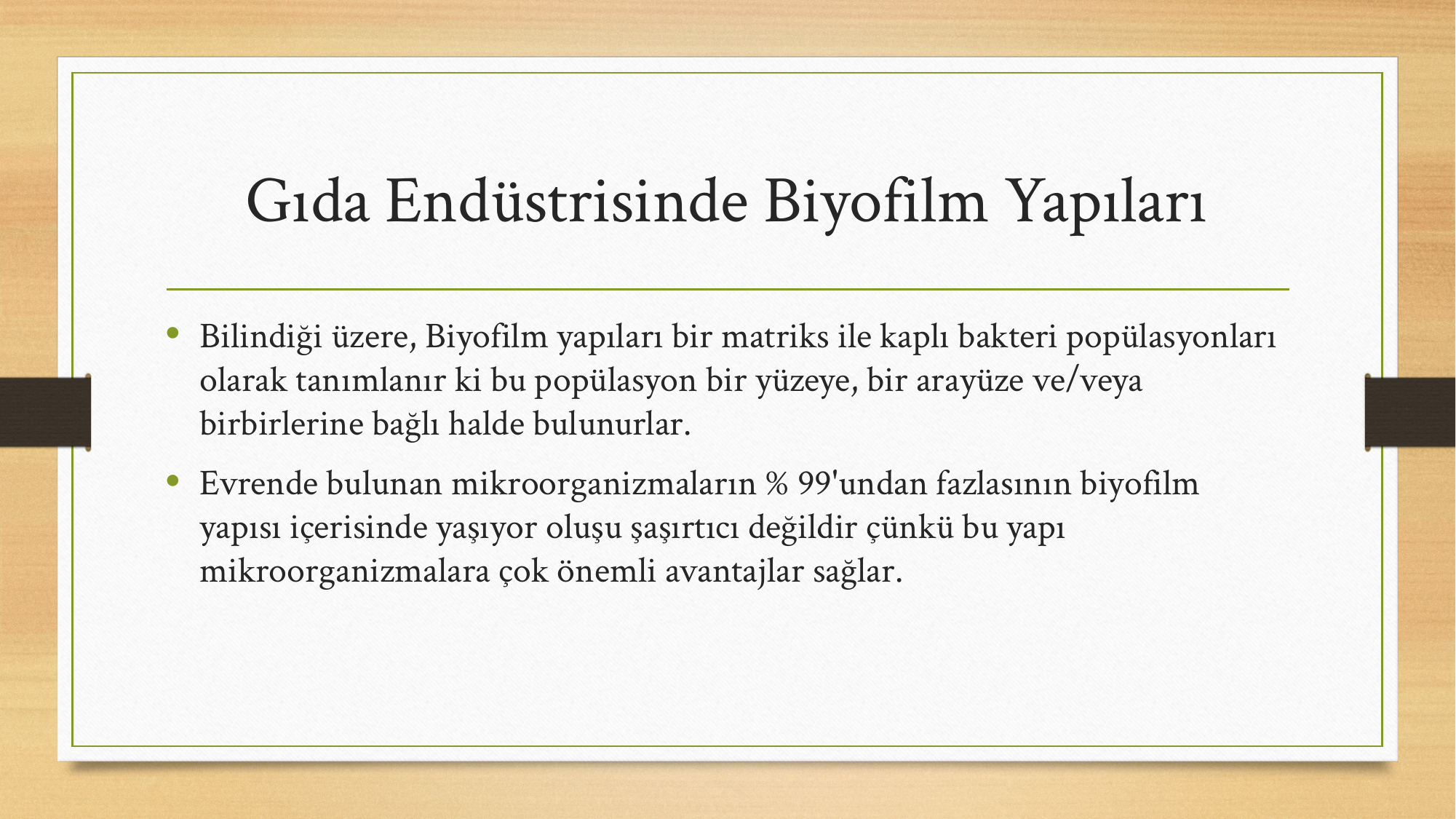

# Gıda Endüstrisinde Biyofilm Yapıları
Bilindiği üzere, Biyofilm yapıları bir matriks ile kaplı bakteri popülasyonları olarak tanımlanır ki bu popülasyon bir yüzeye, bir arayüze ve/veya birbirlerine bağlı halde bulunurlar.
Evrende bulunan mikroorganizmaların % 99'undan fazlasının biyofilm yapısı içerisinde yaşıyor oluşu şaşırtıcı değildir çünkü bu yapı mikroorganizmalara çok önemli avantajlar sağlar.